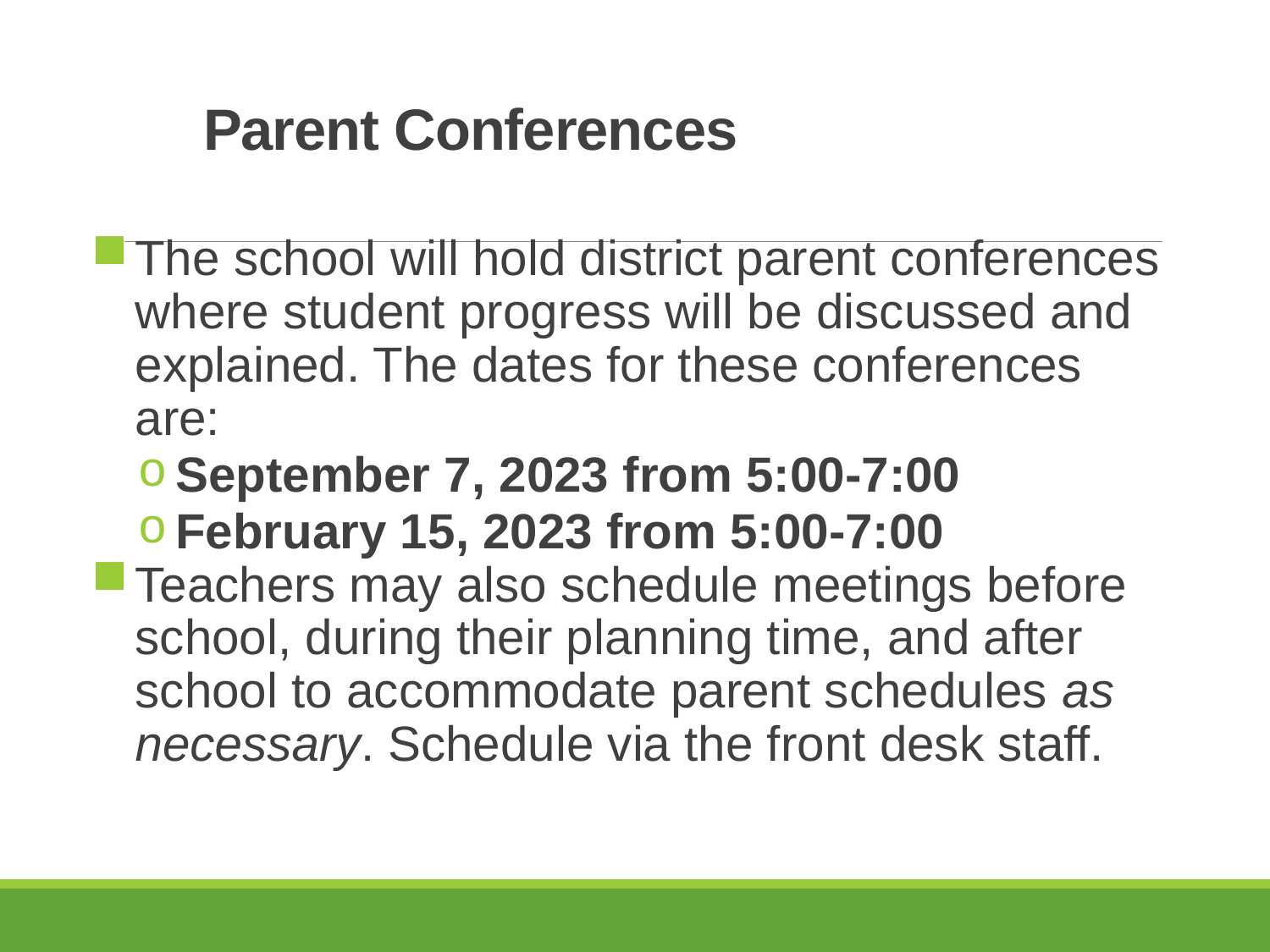

# Parent Conferences
The school will hold district parent conferences where student progress will be discussed and explained. The dates for these conferences are:
September 7, 2023 from 5:00-7:00
February 15, 2023 from 5:00-7:00
Teachers may also schedule meetings before school, during their planning time, and after school to accommodate parent schedules as necessary. Schedule via the front desk staff.